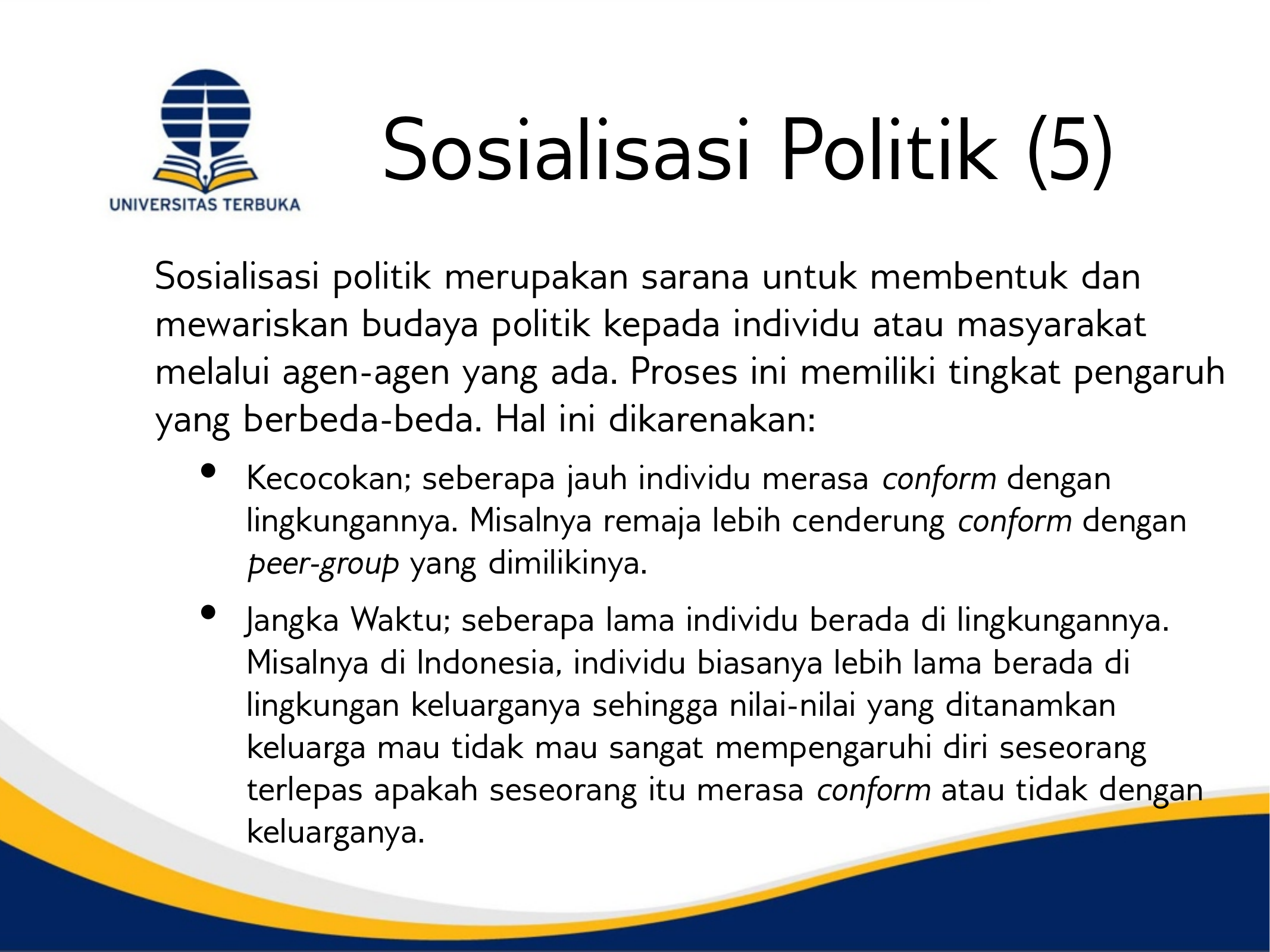

# Sosialisasi Politik (5)
Sosialisasi politik merupakan sarana untuk membentuk dan mewariskan budaya politik kepada individu atau masyarakat melalui agen-agen yang ada. Proses ini memiliki tingkat pengaruh yang berbeda-beda. Hal ini dikarenakan:
Kecocokan; seberapa jauh individu merasa conform dengan lingkungannya. Misalnya remaja lebih cenderung conform dengan peer-group yang dimilikinya.
Jangka Waktu; seberapa lama individu berada di lingkungannya. Misalnya di Indonesia, individu biasanya lebih lama berada di lingkungan keluarganya sehingga nilai-nilai yang ditanamkan keluarga mau tidak mau sangat mempengaruhi diri seseorang terlepas apakah seseorang itu merasa conform atau tidak dengan keluarganya.